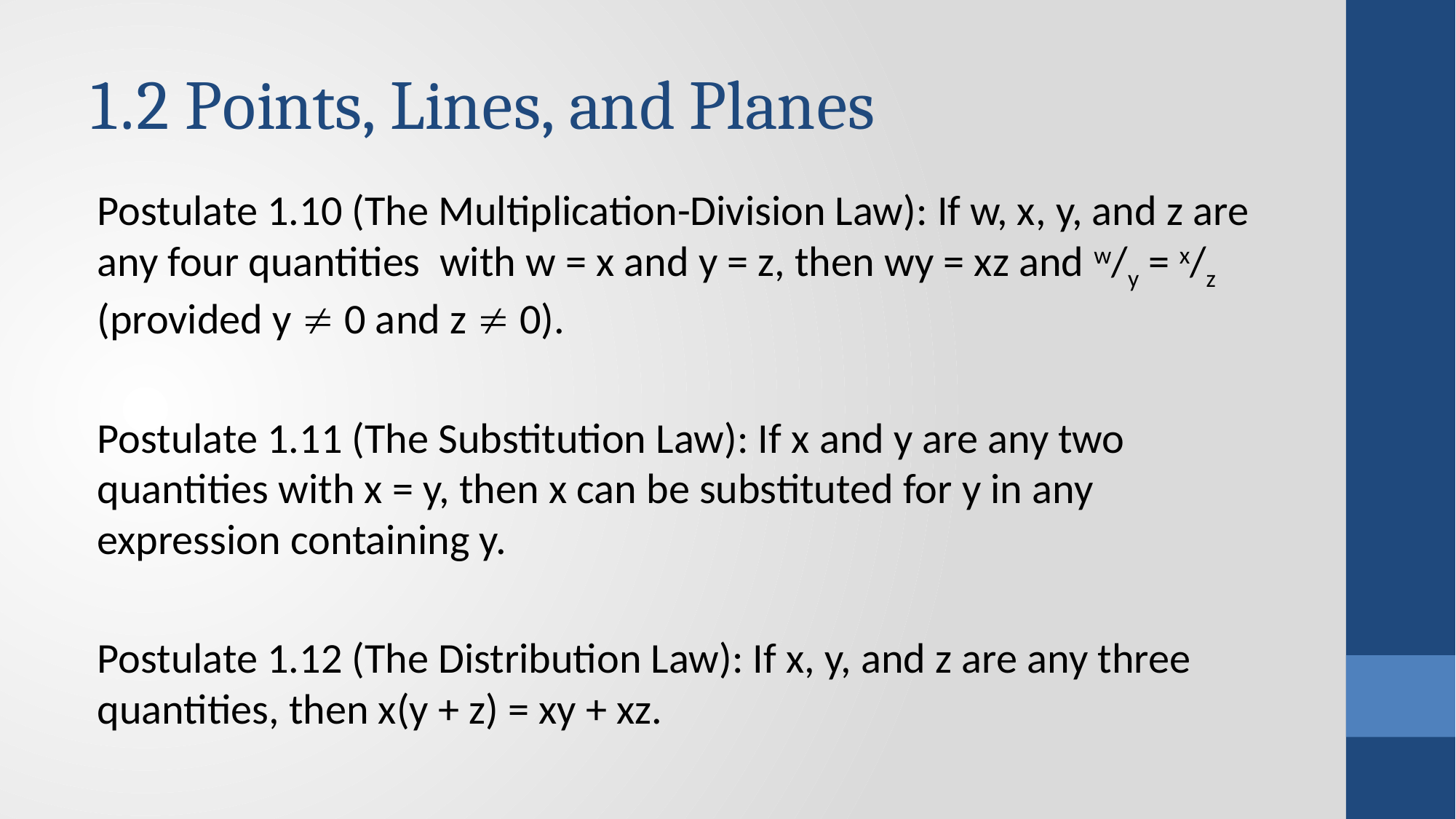

# 1.2 Points, Lines, and Planes
Postulate 1.10 (The Multiplication-Division Law): If w, x, y, and z are any four quantities  with w = x and y = z, then wy = xz and w/y = x/z (provided y ≠ 0 and z ≠ 0).

Postulate 1.11 (The Substitution Law): If x and y are any two quantities with x = y, then x can be substituted for y in any expression containing y.

Postulate 1.12 (The Distribution Law): If x, y, and z are any three quantities, then x(y + z) = xy + xz.